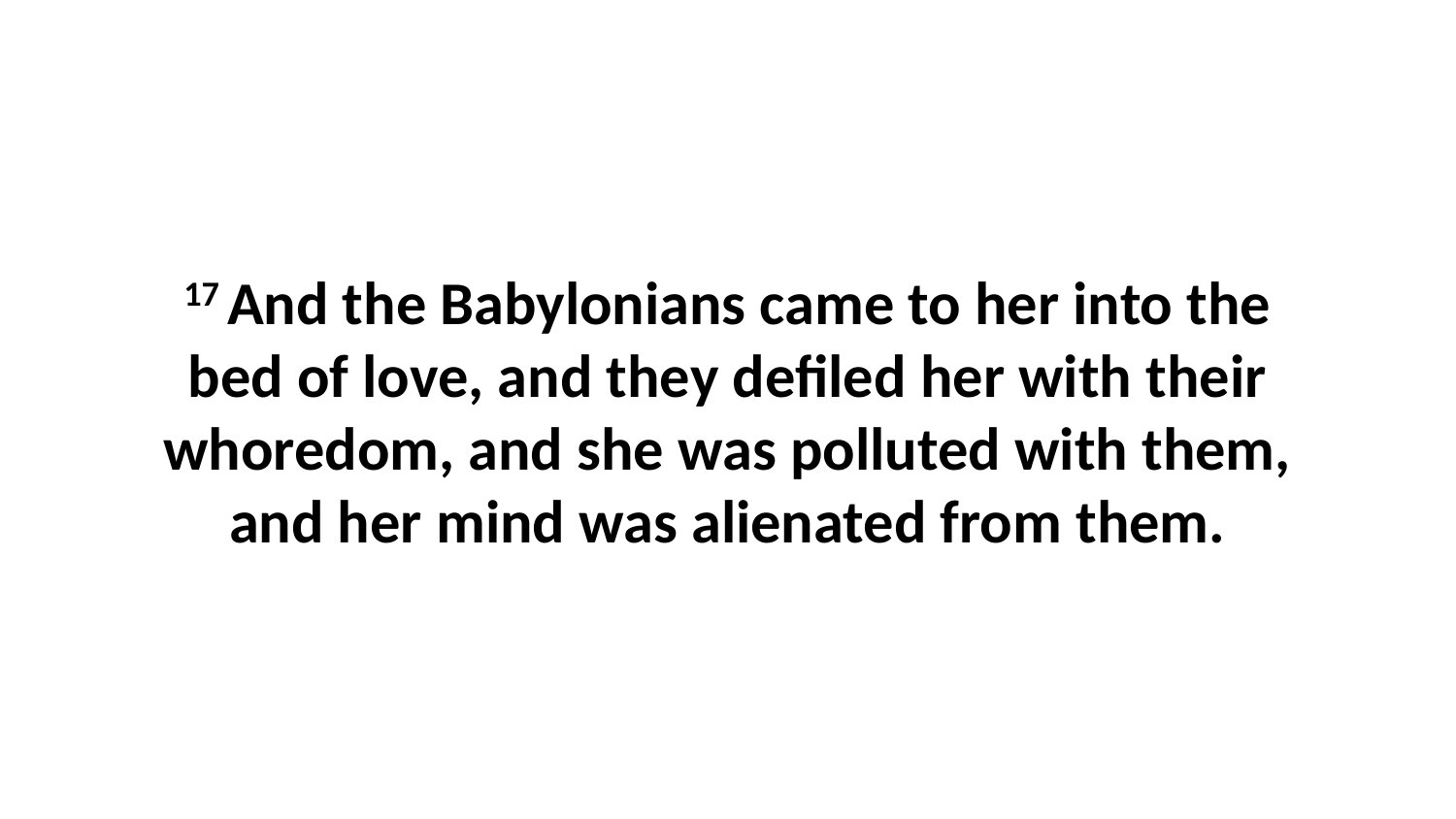

17 And the Babylonians came to her into the bed of love, and they defiled her with their whoredom, and she was polluted with them, and her mind was alienated from them.